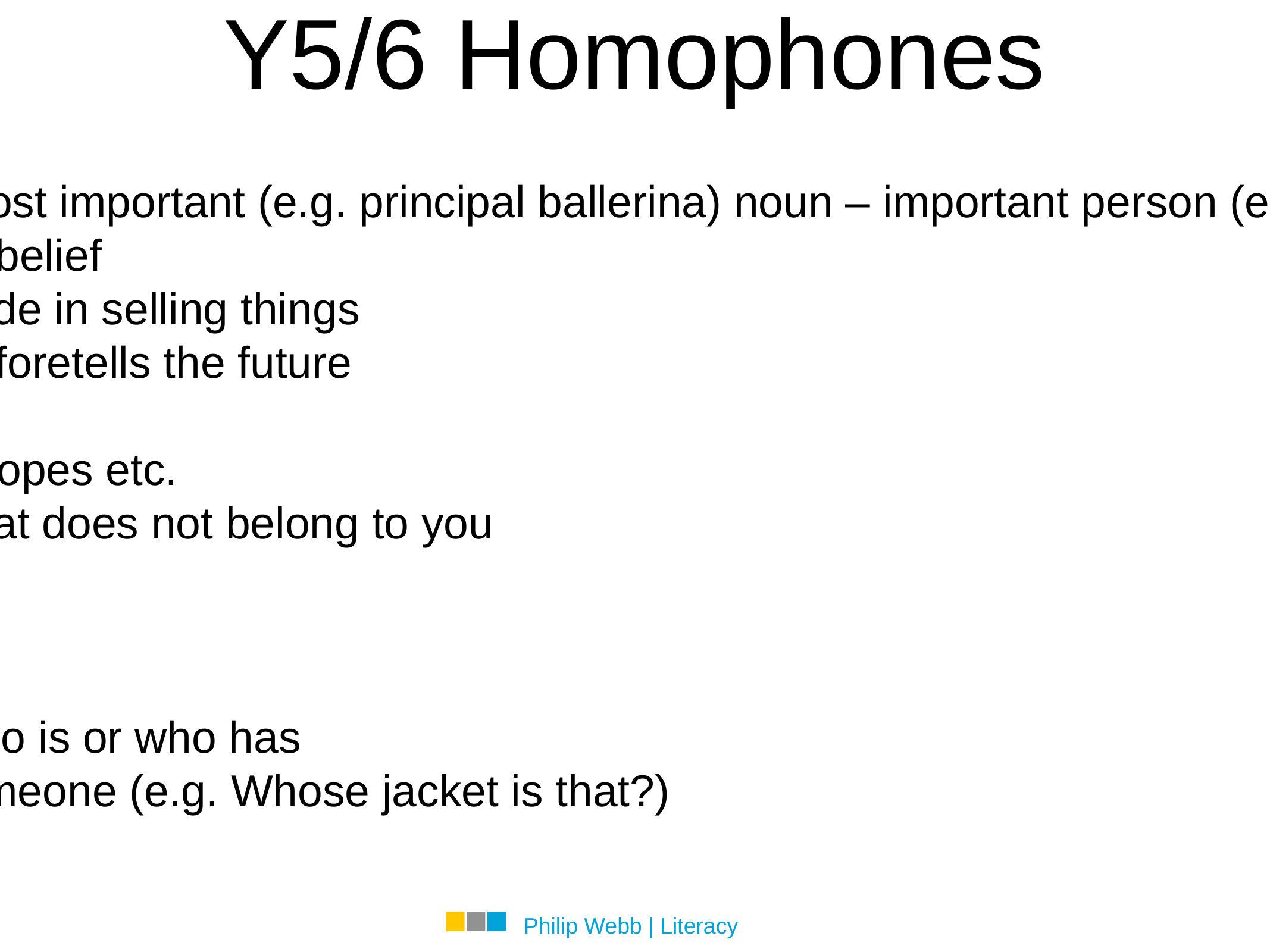

Y5/6 Homophones
principal: adjective – most important (e.g. principal ballerina) noun – important person (e.g. principal of a college)
principle: basic truth or belief
profit: money that is made in selling things
prophet: someone who foretells the future
stationary: not moving
stationery: paper, envelopes etc.
steal: take something that does not belong to you
steel: metal
wary: cautious
weary: tired
who’s: contraction of who is or who has
whose: belonging to someone (e.g. Whose jacket is that?)
60